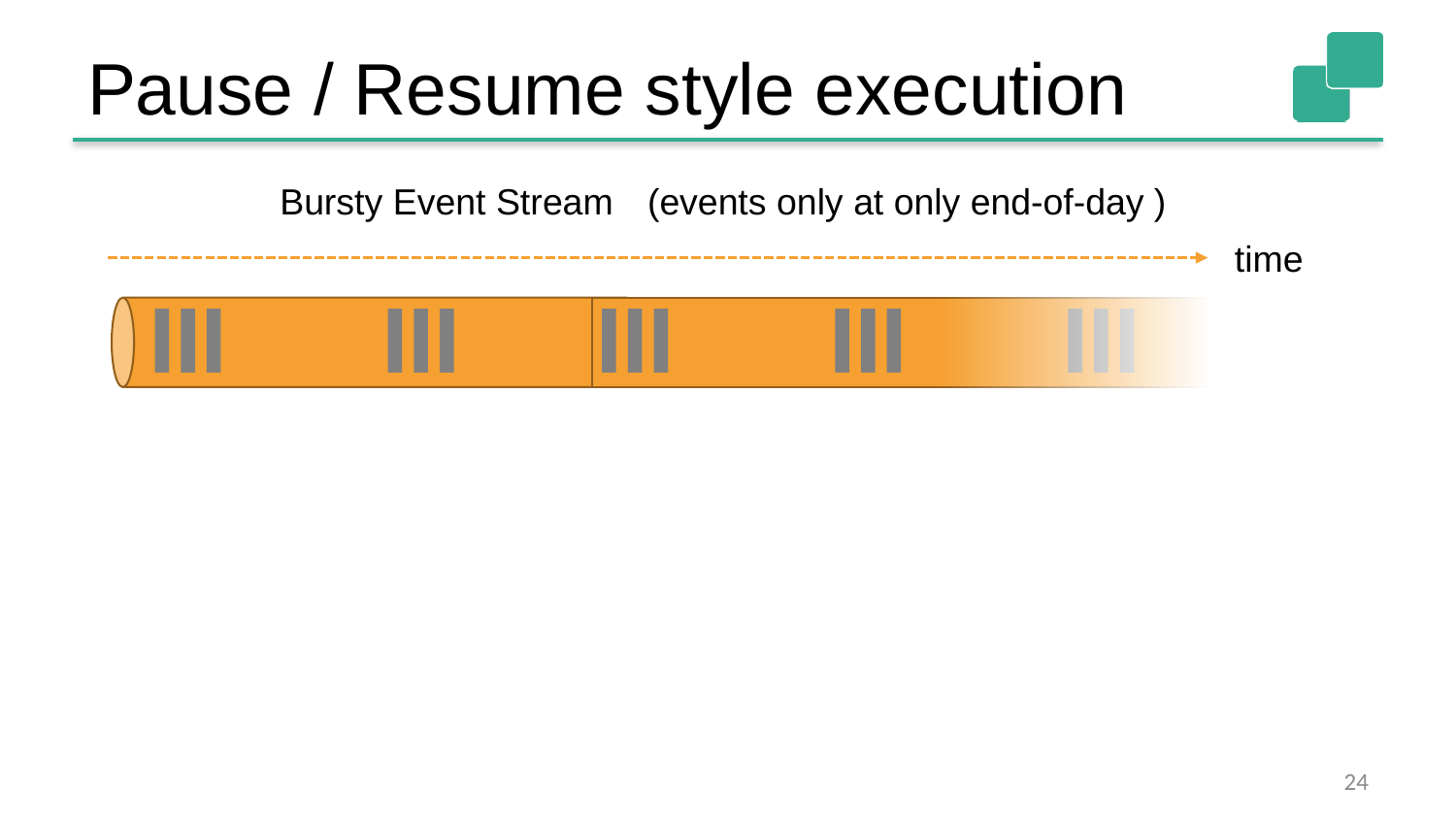

# Pause / Resume style execution
Bursty Event Stream
(events only at only end-of-day )
time

24